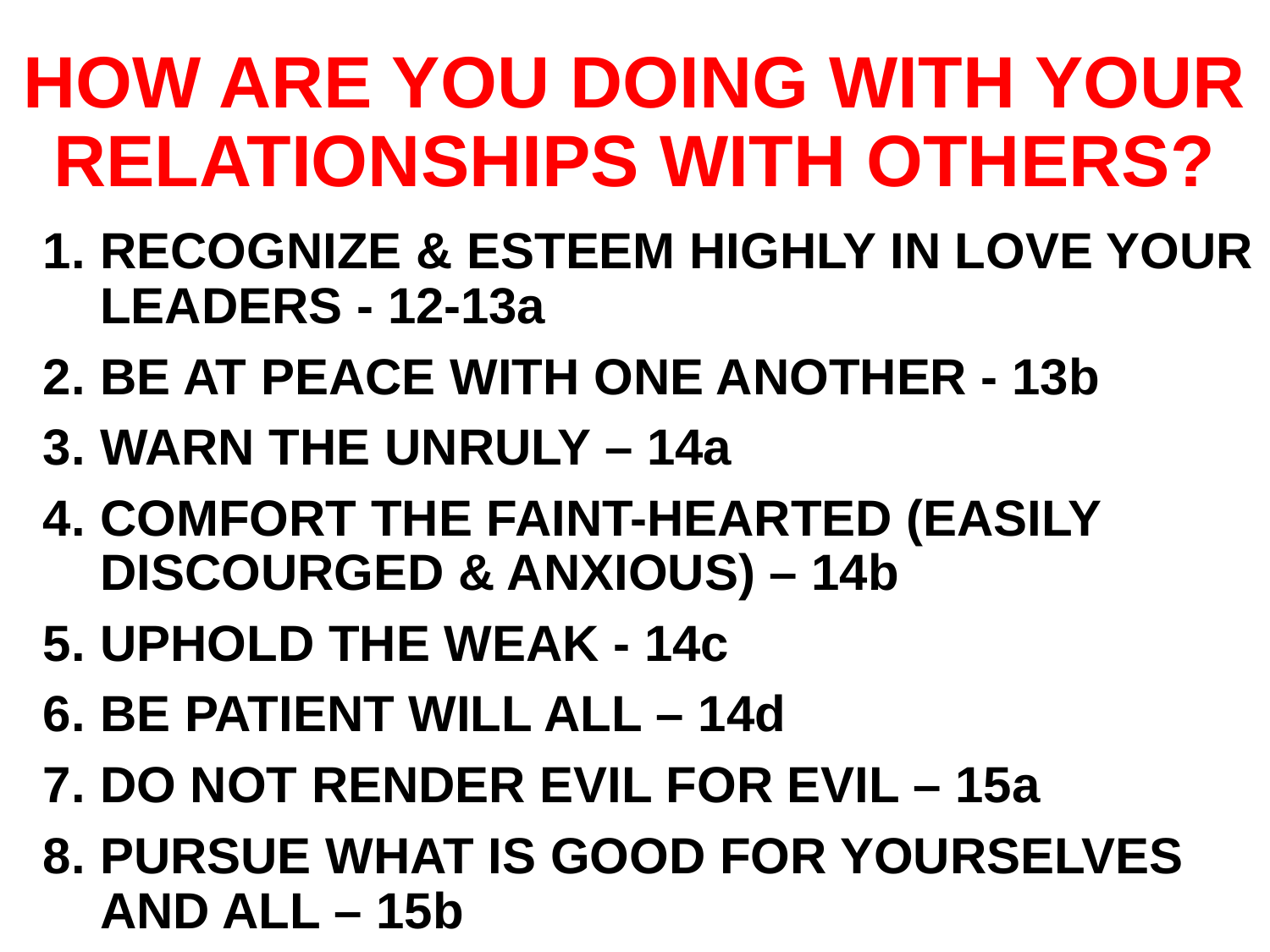

# HOW ARE YOU DOING WITH YOUR RELATIONSHIPS WITH OTHERS?
RECOGNIZE & ESTEEM HIGHLY IN LOVE YOUR LEADERS - 12-13a
BE AT PEACE WITH ONE ANOTHER - 13b
WARN THE UNRULY – 14a
COMFORT THE FAINT-HEARTED (EASILY DISCOURGED & ANXIOUS) – 14b
UPHOLD THE WEAK - 14c
BE PATIENT WILL ALL – 14d
DO NOT RENDER EVIL FOR EVIL – 15a
PURSUE WHAT IS GOOD FOR YOURSELVES AND ALL – 15b